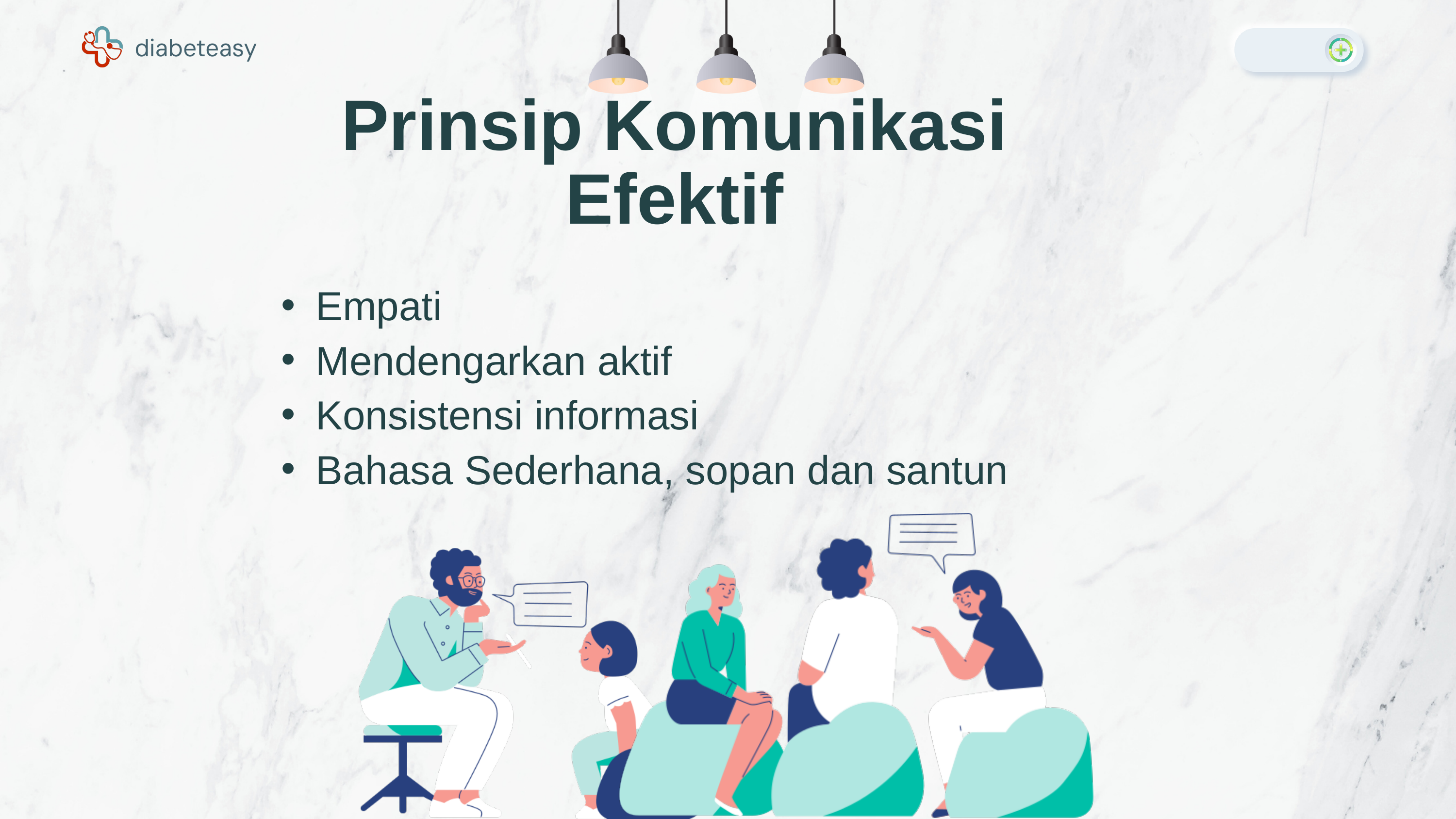

diabeteasy
Prinsip Komunikasi Efektif

Empati
Mendengarkan aktif
Konsistensi informasi
Bahasa Sederhana, sopan dan santun